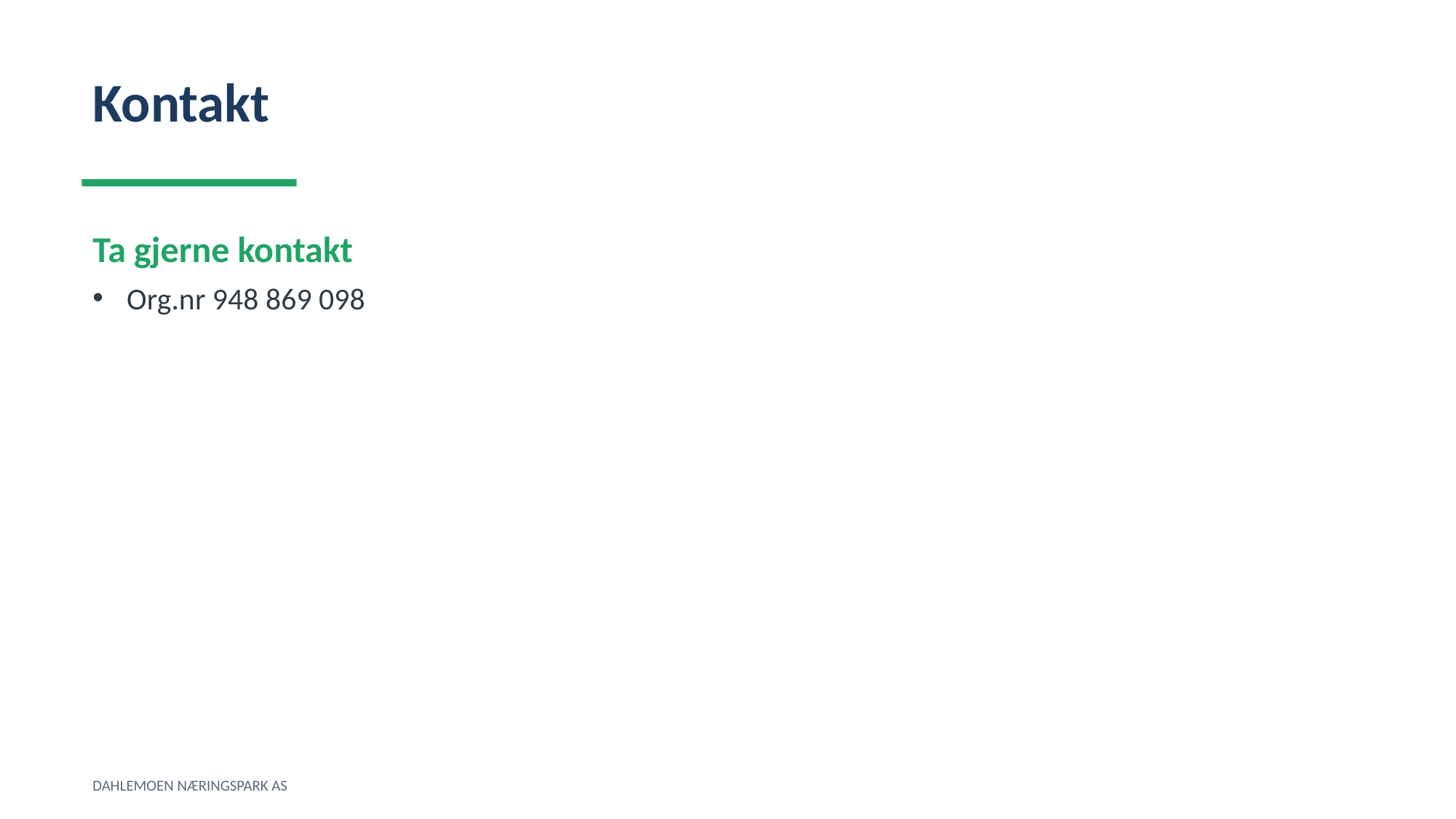

Kontakt

Ta gjerne kontakt
Org.nr 948 869 098
DAHLEMOEN NÆRINGSPARK AS